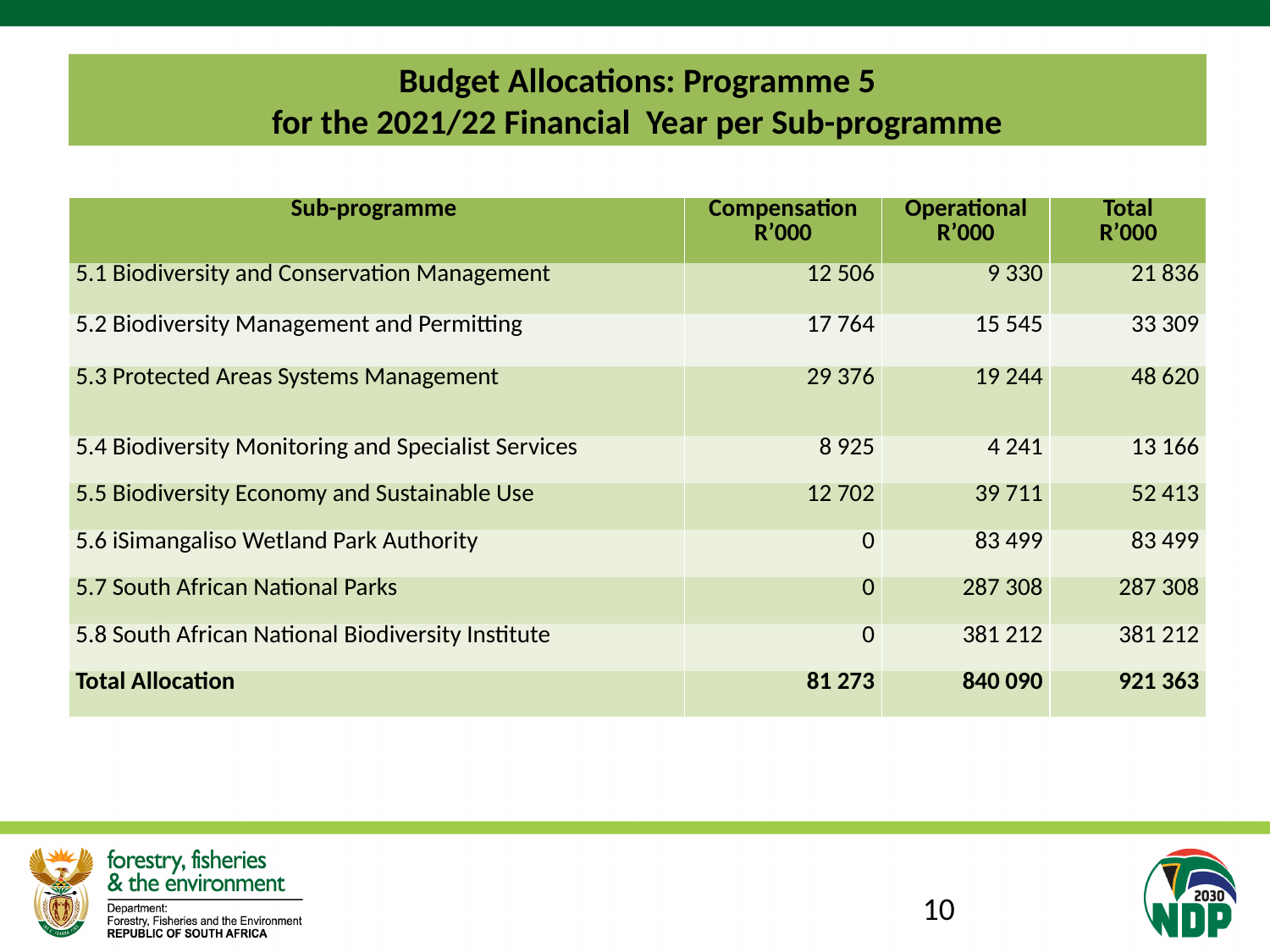

# Budget Allocations: Programme 5 for the 2021/22 Financial  Year per Sub-programme
| Sub-programme | Compensation R’000 | Operational R’000 | Total R’000 |
| --- | --- | --- | --- |
| 5.1 Biodiversity and Conservation Management | 12 506 | 9 330 | 21 836 |
| 5.2 Biodiversity Management and Permitting | 17 764 | 15 545 | 33 309 |
| 5.3 Protected Areas Systems Management | 29 376 | 19 244 | 48 620 |
| 5.4 Biodiversity Monitoring and Specialist Services | 8 925 | 4 241 | 13 166 |
| 5.5 Biodiversity Economy and Sustainable Use | 12 702 | 39 711 | 52 413 |
| 5.6 iSimangaliso Wetland Park Authority | 0 | 83 499 | 83 499 |
| 5.7 South African National Parks | 0 | 287 308 | 287 308 |
| 5.8 South African National Biodiversity Institute | 0 | 381 212 | 381 212 |
| Total Allocation | 81 273 | 840 090 | 921 363 |
10